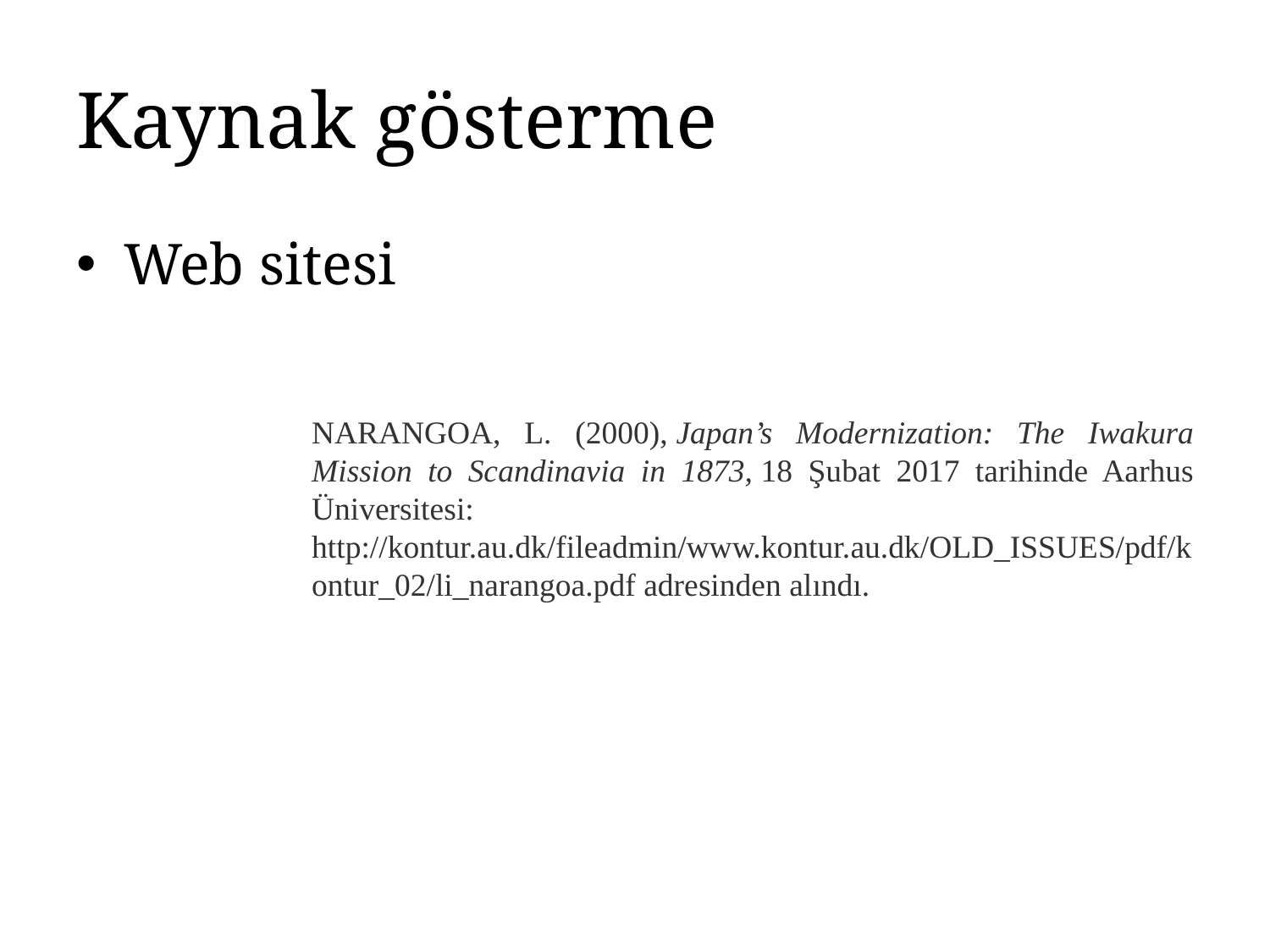

# Kaynak gösterme
Web sitesi
NARANGOA, L. (2000), Japan’s Modernization: The Iwakura Mission to Scandinavia in 1873, 18 Şubat 2017 tarihinde Aarhus Üniversitesi: http://kontur.au.dk/fileadmin/www.kontur.au.dk/OLD_ISSUES/pdf/kontur_02/li_narangoa.pdf adresinden alındı.